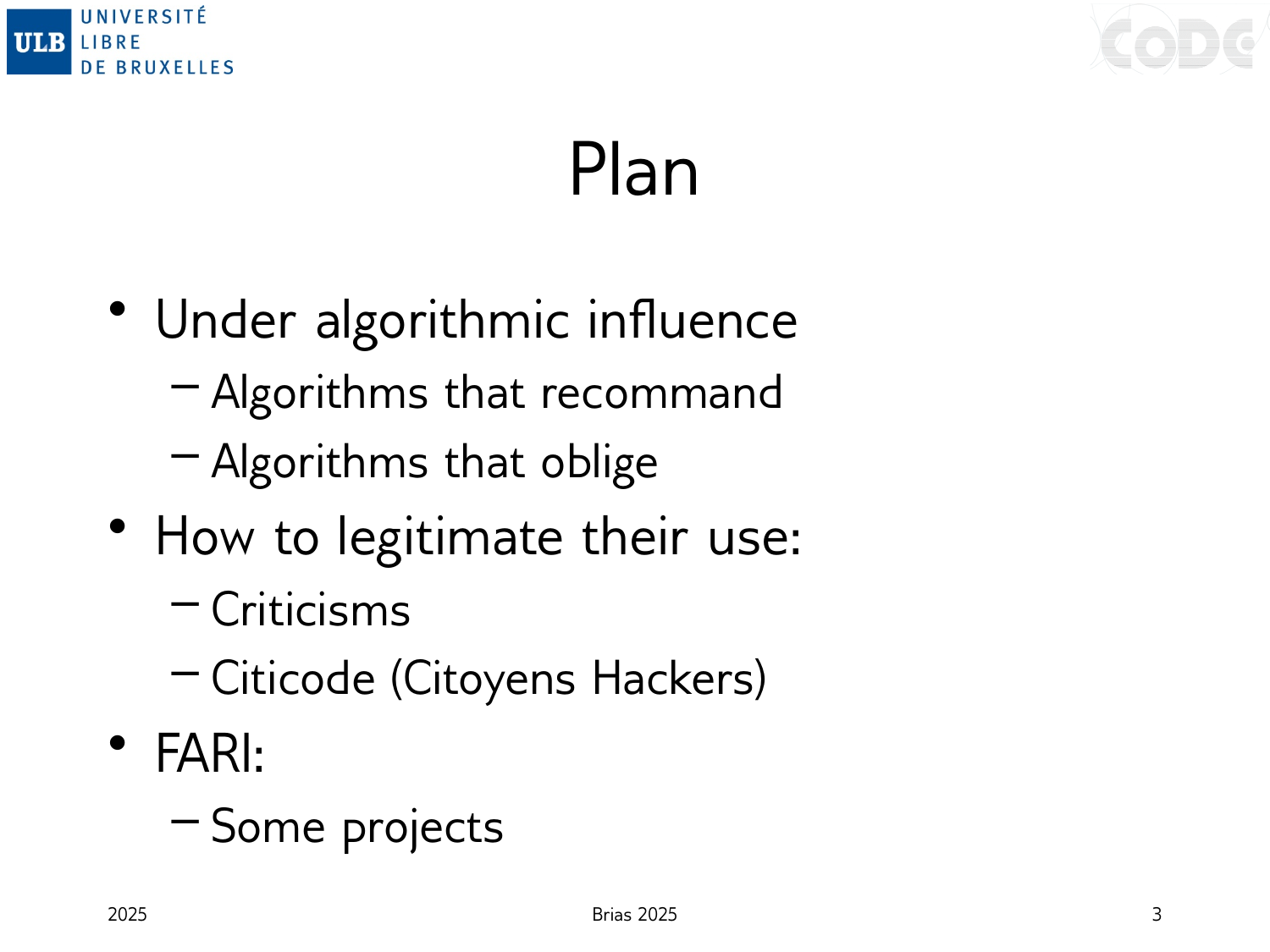

# Plan
Under algorithmic influence
Algorithms that recommand
Algorithms that oblige
How to legitimate their use:
Criticisms
Citicode (Citoyens Hackers)
FARI:
Some projects
2025
Brias 2025
3